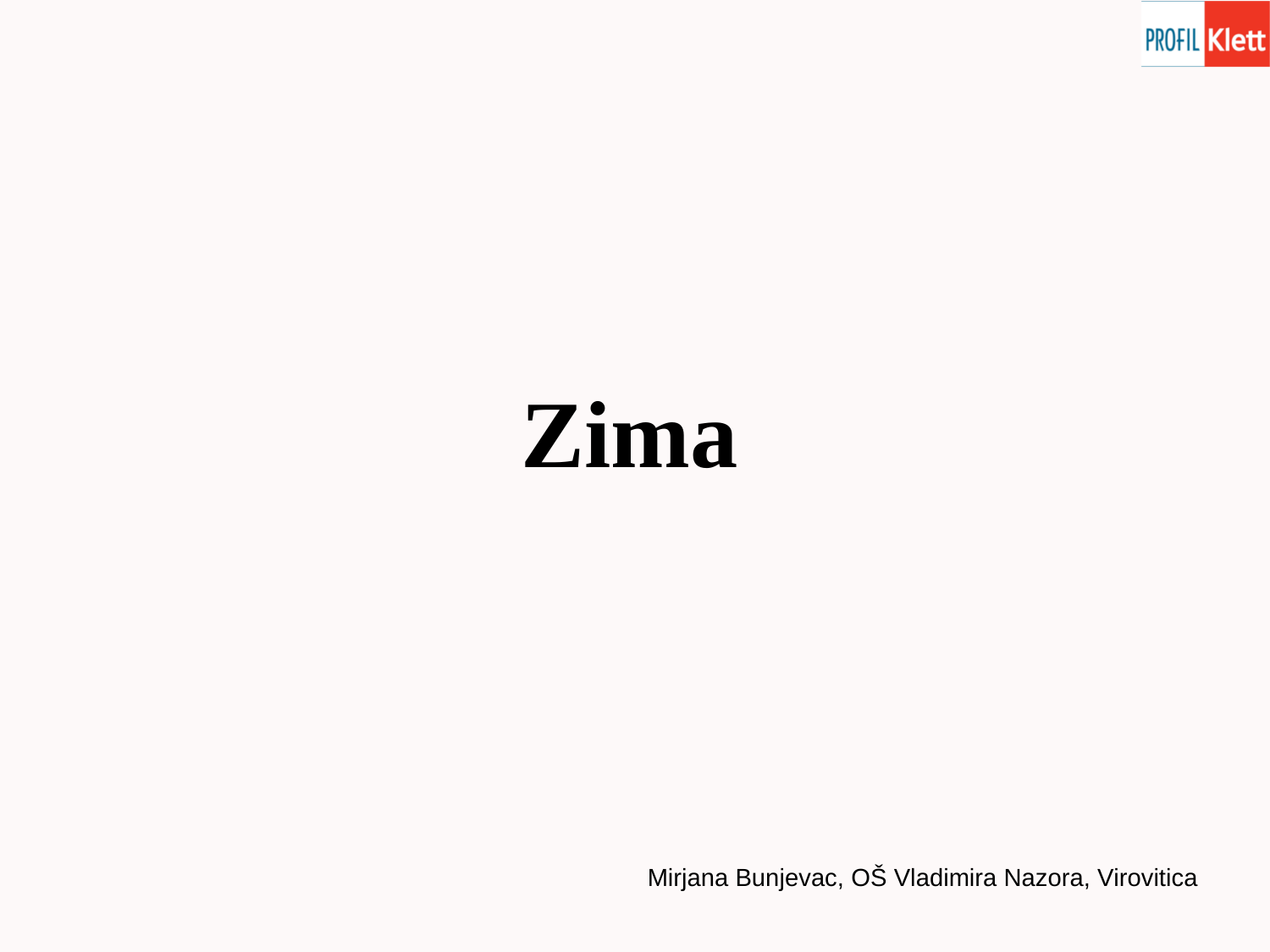

Zima
Mirjana Bunjevac, OŠ Vladimira Nazora, Virovitica